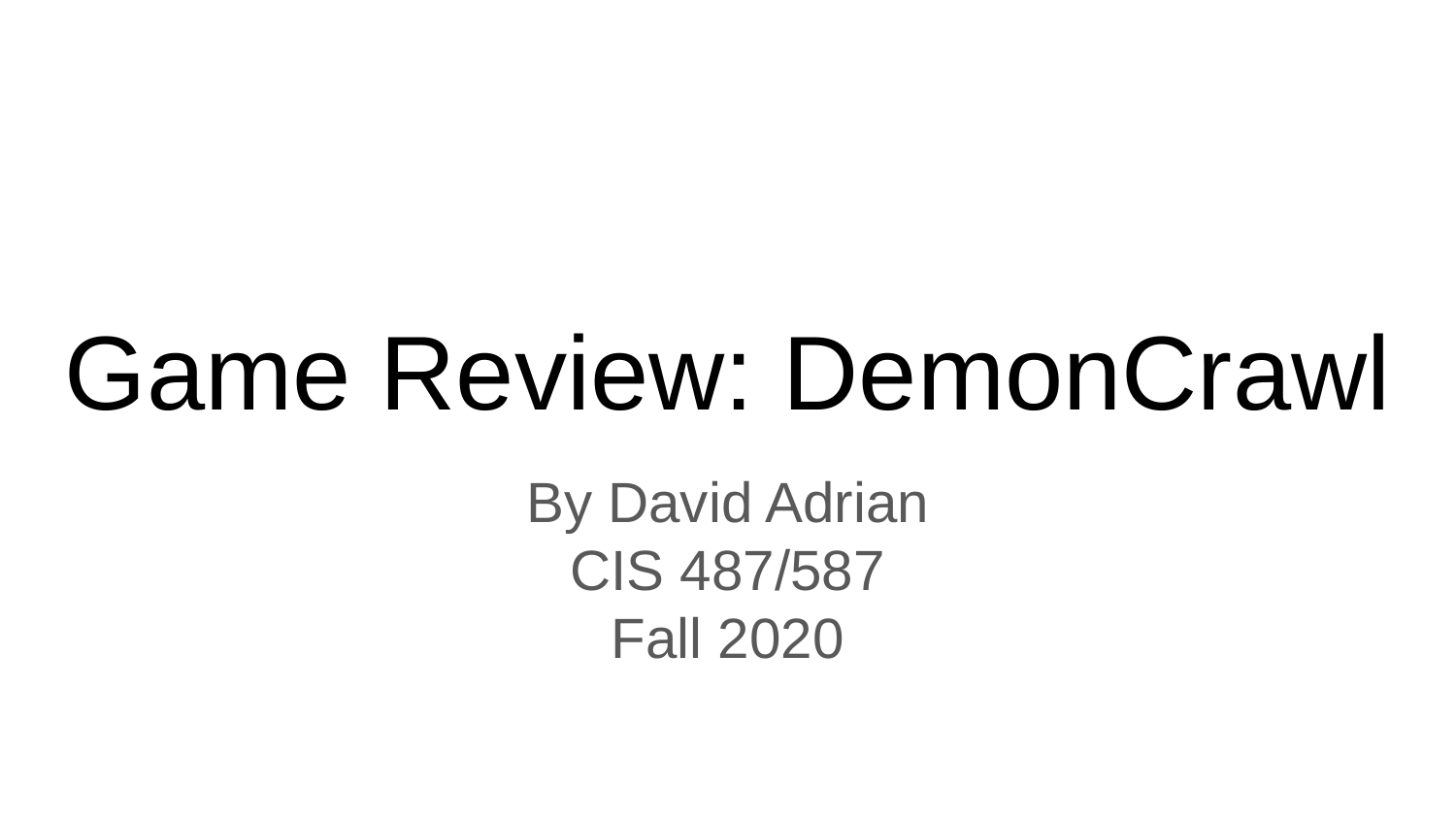

# Game Review: DemonCrawl
By David Adrian
CIS 487/587
Fall 2020